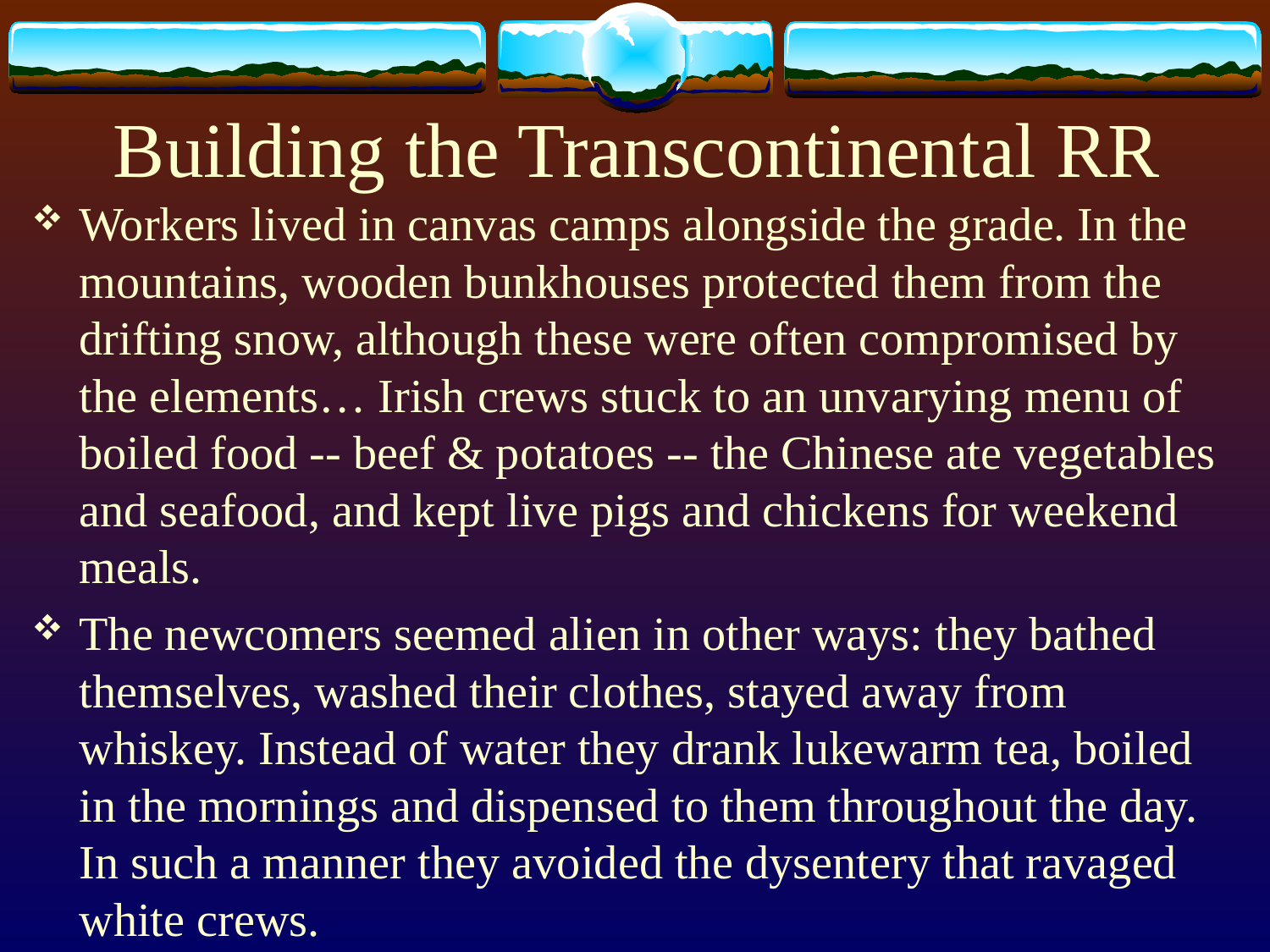

# Building the Transcontinental RR
Workers lived in canvas camps alongside the grade. In the mountains, wooden bunkhouses protected them from the drifting snow, although these were often compromised by the elements… Irish crews stuck to an unvarying menu of boiled food -- beef & potatoes -- the Chinese ate vegetables and seafood, and kept live pigs and chickens for weekend meals.
The newcomers seemed alien in other ways: they bathed themselves, washed their clothes, stayed away from whiskey. Instead of water they drank lukewarm tea, boiled in the mornings and dispensed to them throughout the day. In such a manner they avoided the dysentery that ravaged white crews.